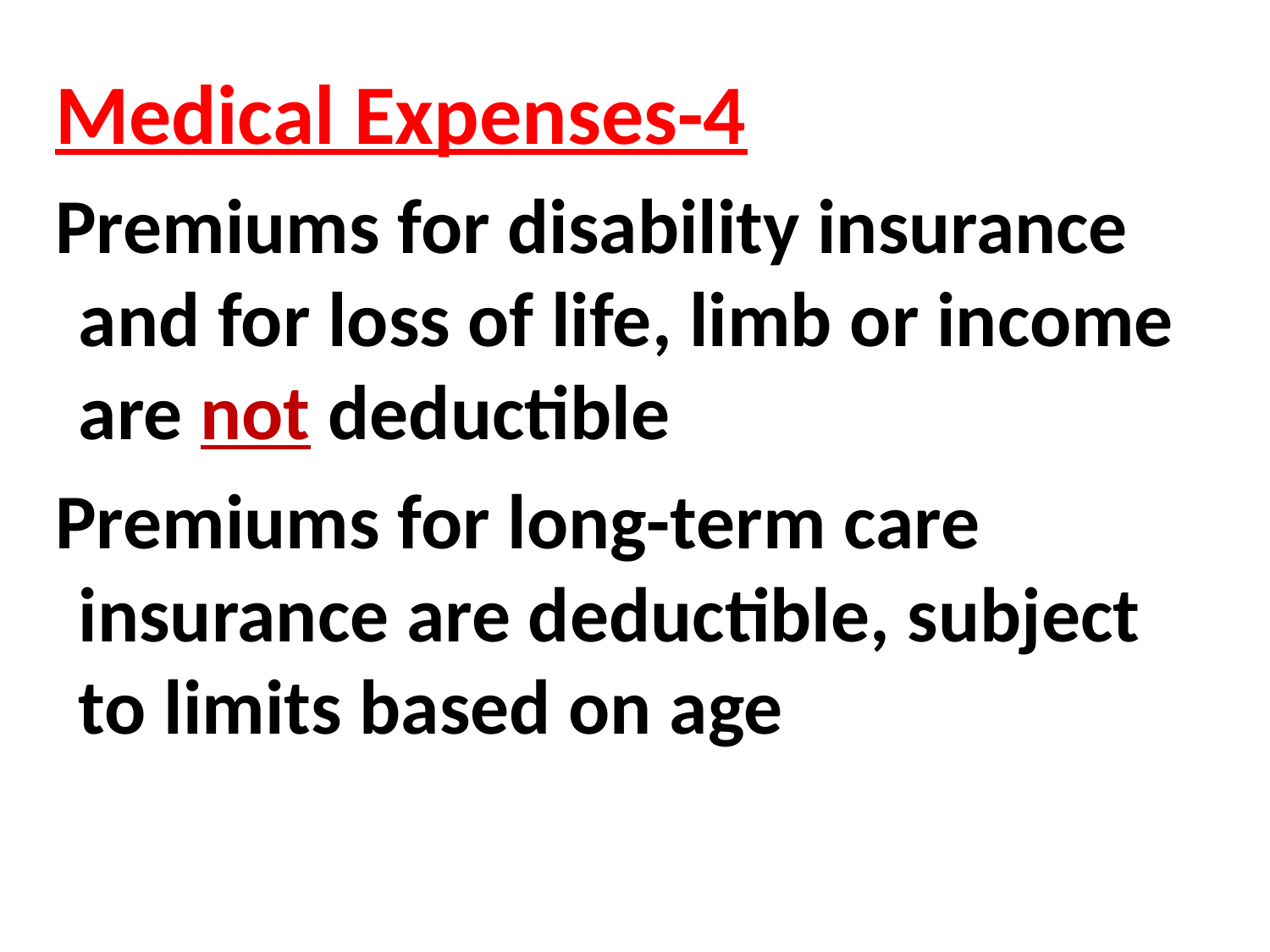

Medical Expenses-4
Premiums for disability insurance and for loss of life, limb or income are not deductible
Premiums for long-term care insurance are deductible, subject to limits based on age